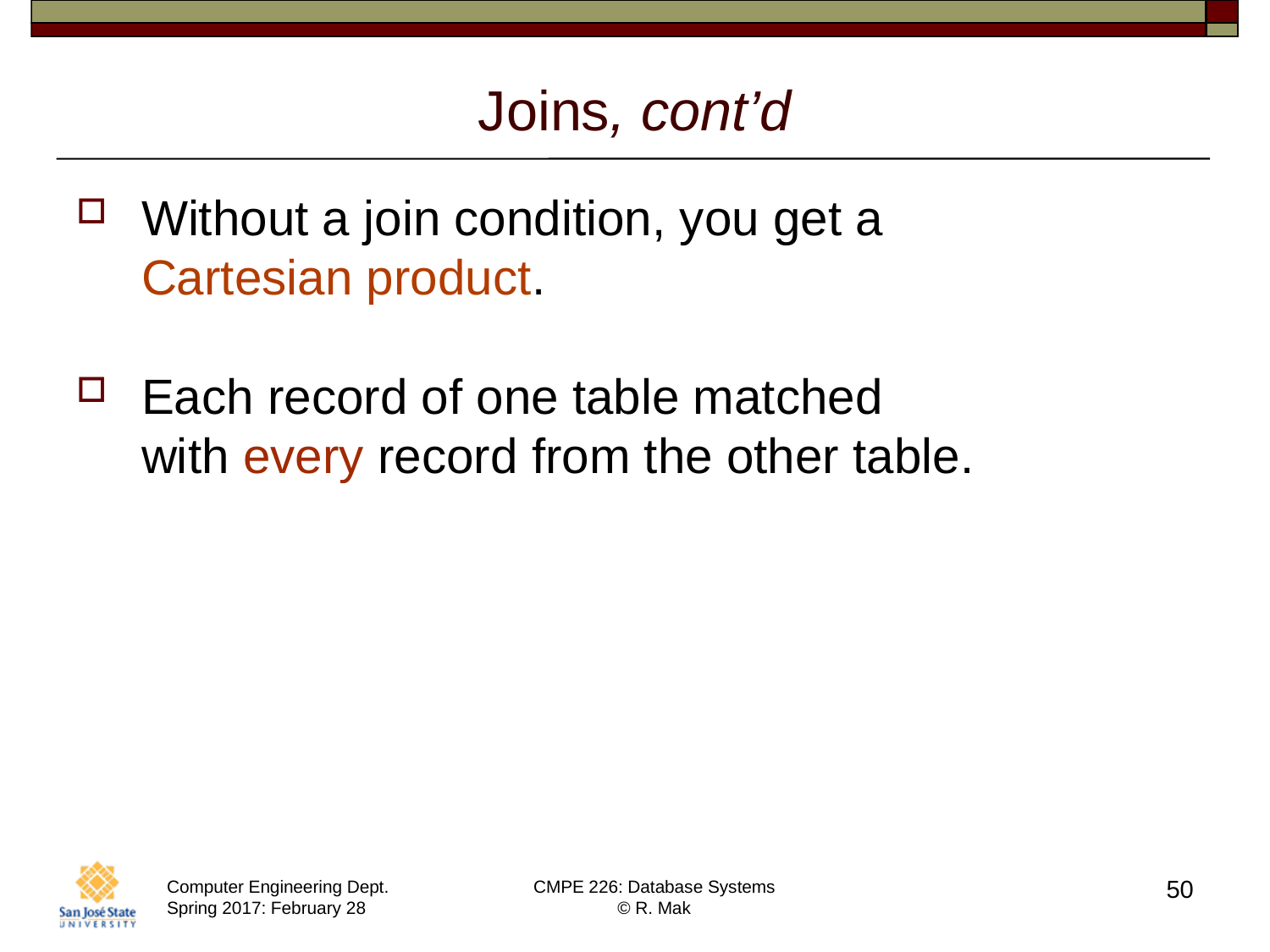

# Joins, cont’d
Without a join condition, you get a
Cartesian product.

Each record of one table matched
with every record from the other table.
50